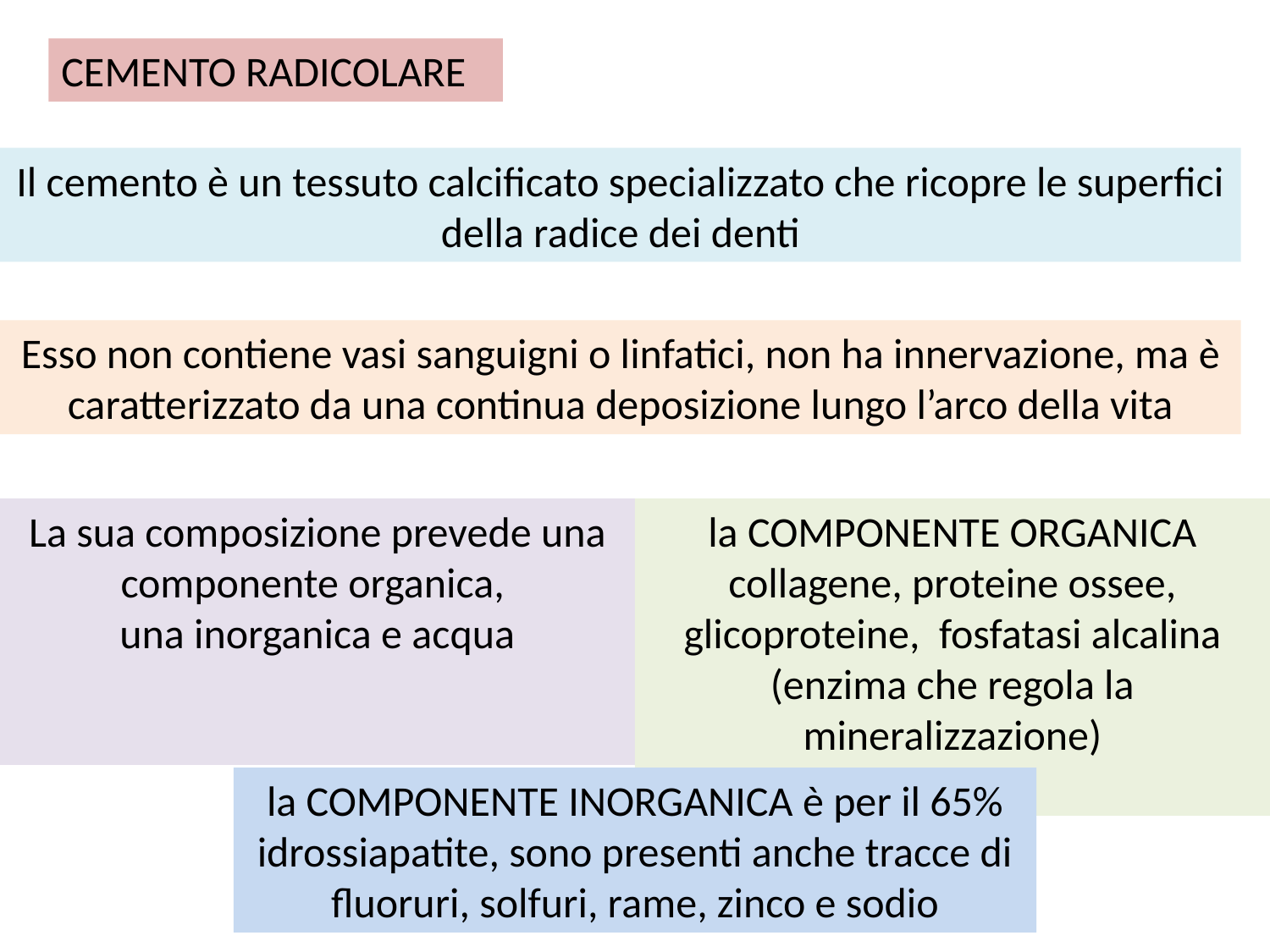

CEMENTO RADICOLARE
Il cemento è un tessuto calcificato specializzato che ricopre le superfici della radice dei denti
Esso non contiene vasi sanguigni o linfatici, non ha innervazione, ma è caratterizzato da una continua deposizione lungo l’arco della vita
La sua composizione prevede una componente organica,
una inorganica e acqua

la componente organica collagene, proteine ossee, glicoproteine,  fosfatasi alcalina (enzima che regola la mineralizzazione)

la componente inorganica è per il 65% idrossiapatite, sono presenti anche tracce di fluoruri, solfuri, rame, zinco e sodio